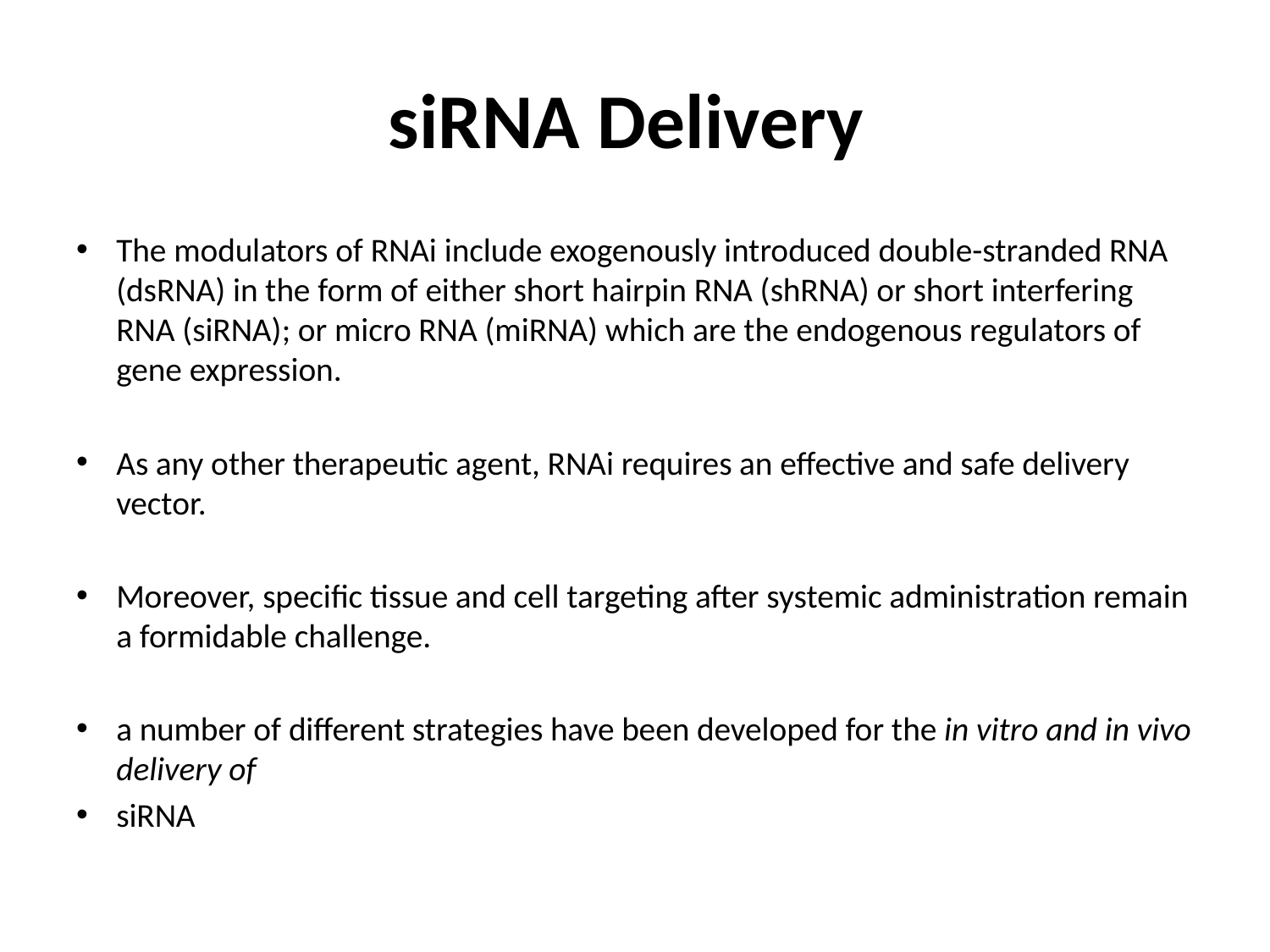

# siRNA Delivery
The modulators of RNAi include exogenously introduced double-stranded RNA (dsRNA) in the form of either short hairpin RNA (shRNA) or short interfering RNA (siRNA); or micro RNA (miRNA) which are the endogenous regulators of gene expression.

As any other therapeutic agent, RNAi requires an effective and safe delivery vector.

Moreover, specific tissue and cell targeting after systemic administration remain a formidable challenge.

a number of different strategies have been developed for the in vitro and in vivo delivery of
siRNA